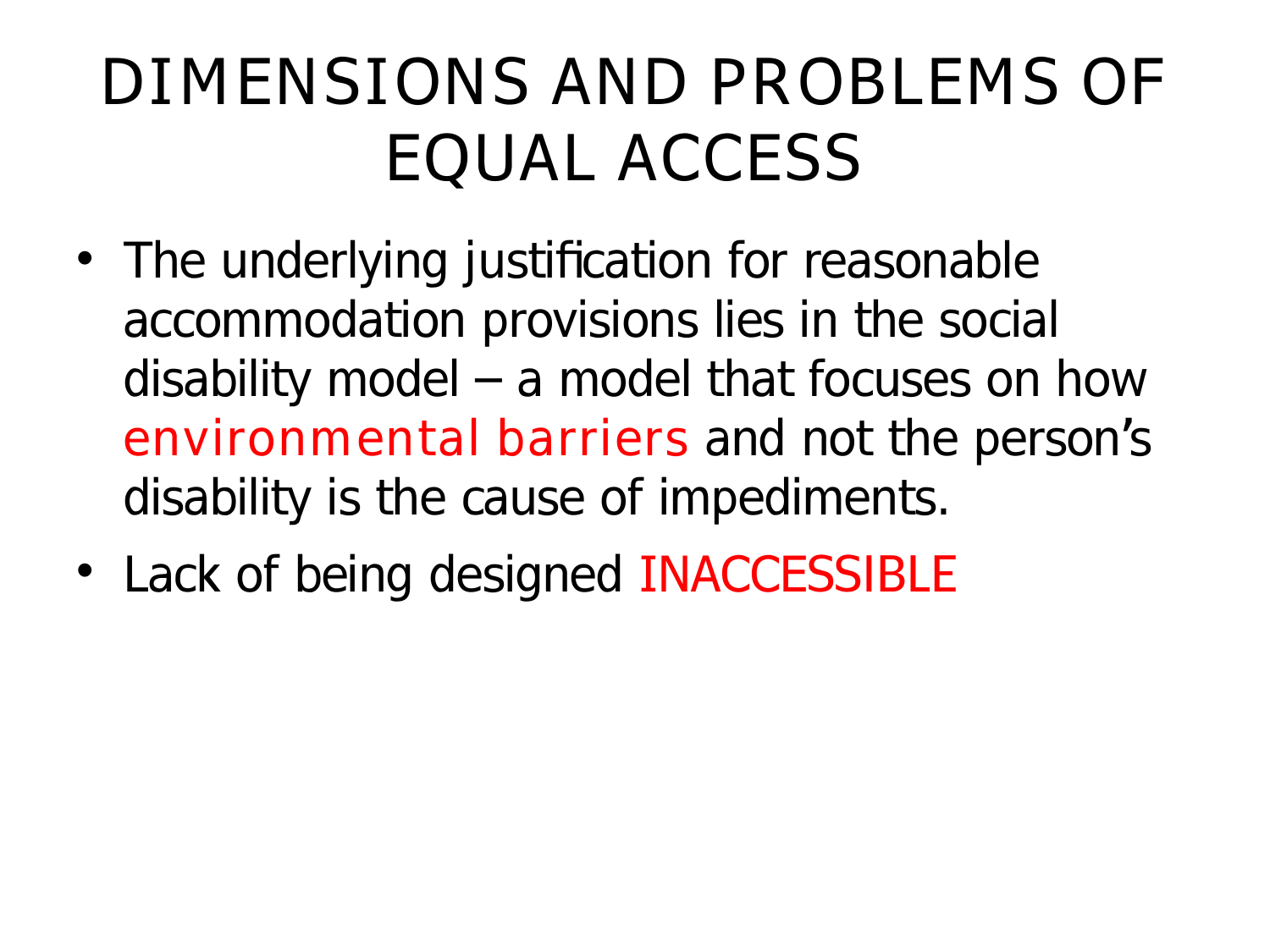

# DIMENSIONS AND PROBLEMS OF EQUAL ACCESS
The underlying justification for reasonable accommodation provisions lies in the social disability model – a model that focuses on how environmental barriers and not the person’s disability is the cause of impediments.
Lack of being designed INACCESSIBLE